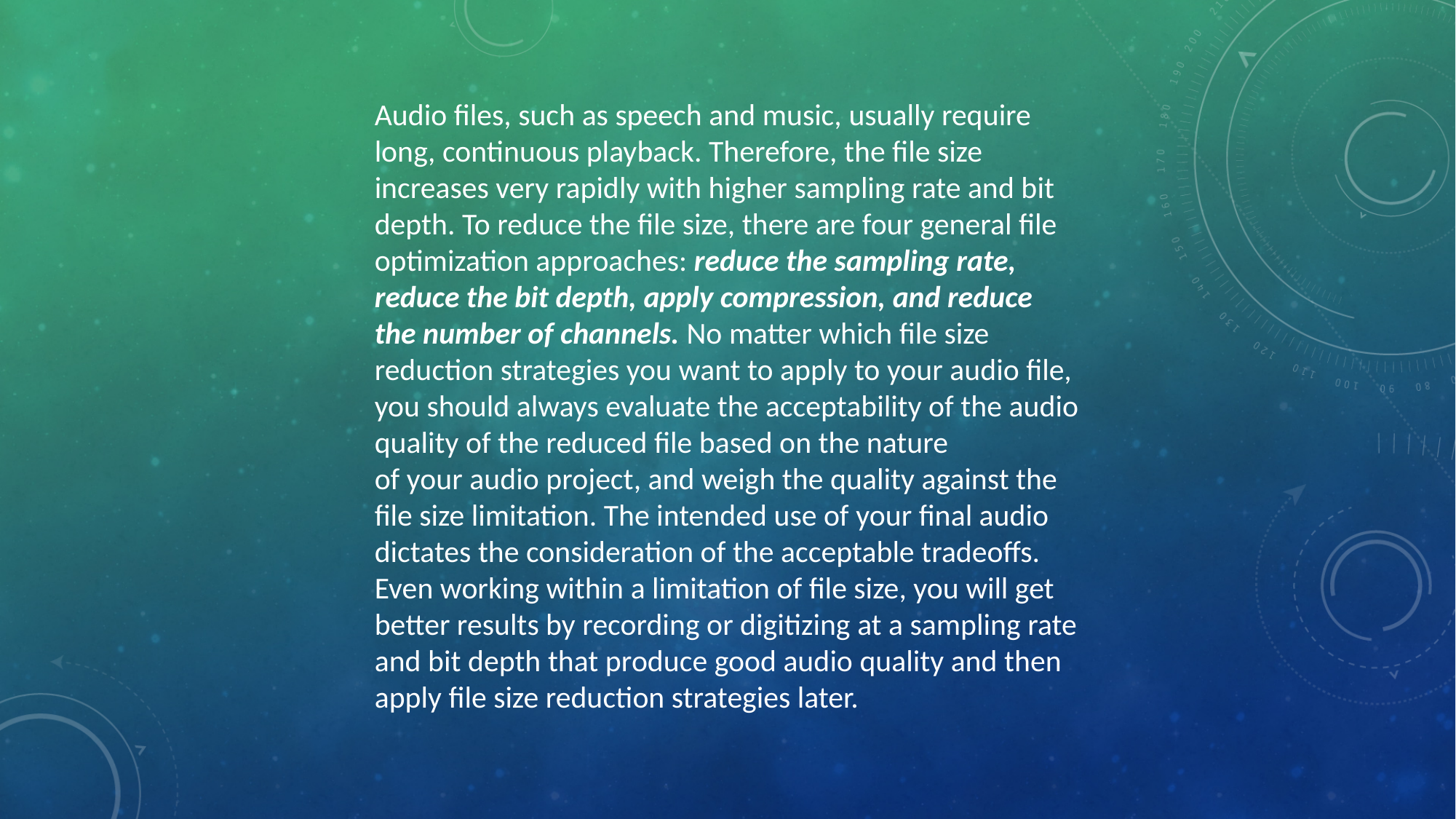

Audio files, such as speech and music, usually require long, continuous playback. Therefore, the file size increases very rapidly with higher sampling rate and bit depth. To reduce the file size, there are four general file optimization approaches: reduce the sampling rate, reduce the bit depth, apply compression, and reduce the number of channels. No matter which file size reduction strategies you want to apply to your audio file, you should always evaluate the acceptability of the audio quality of the reduced file based on the nature
of your audio project, and weigh the quality against the file size limitation. The intended use of your final audio dictates the consideration of the acceptable tradeoffs. Even working within a limitation of file size, you will get better results by recording or digitizing at a sampling rate and bit depth that produce good audio quality and then apply file size reduction strategies later.